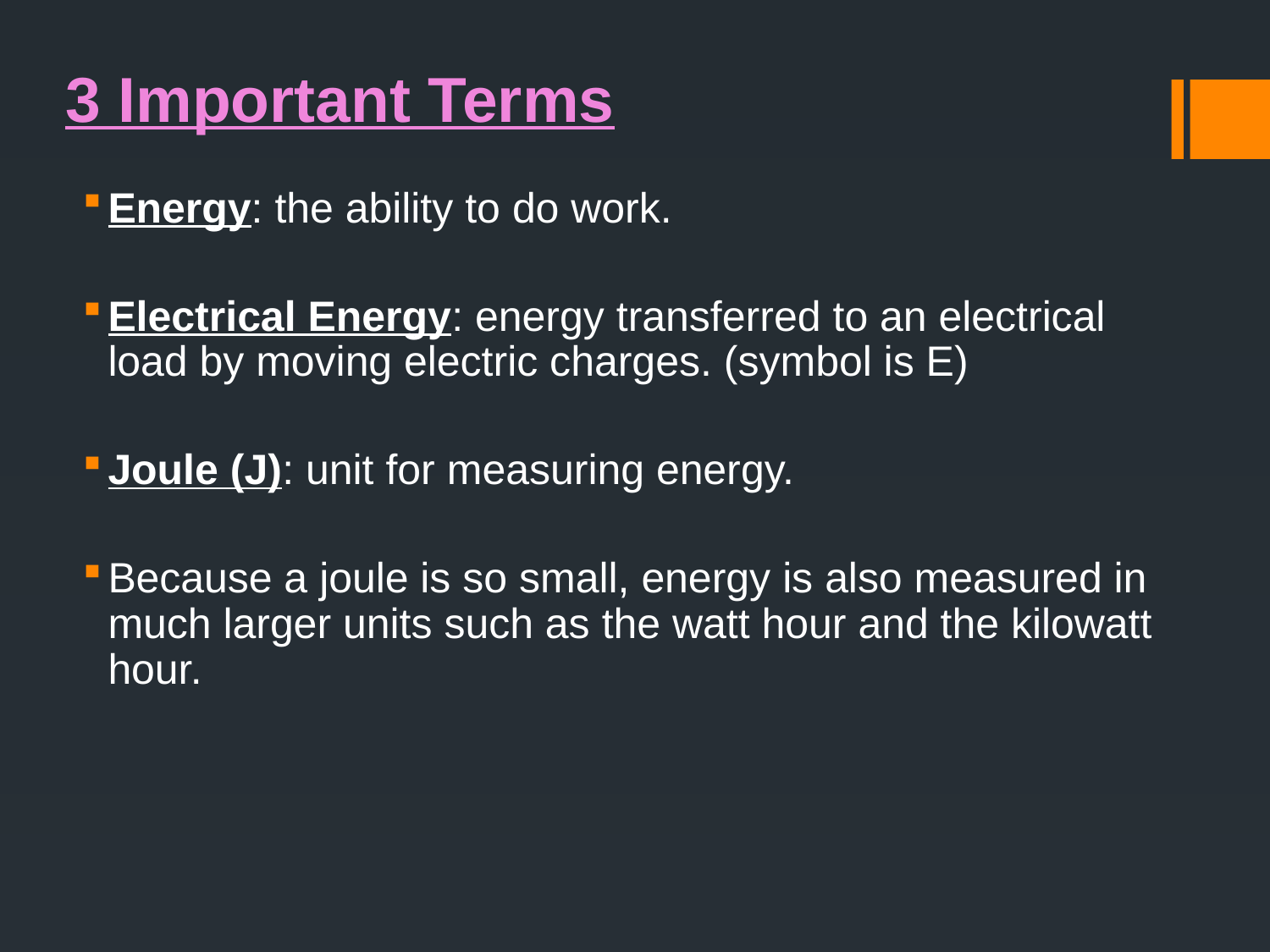

#
3 Important Terms
Energy: the ability to do work.

Electrical Energy: energy transferred to an electrical load by moving electric charges. (symbol is E)

Joule (J): unit for measuring energy.

Because a joule is so small, energy is also measured in much larger units such as the watt hour and the kilowatt hour.